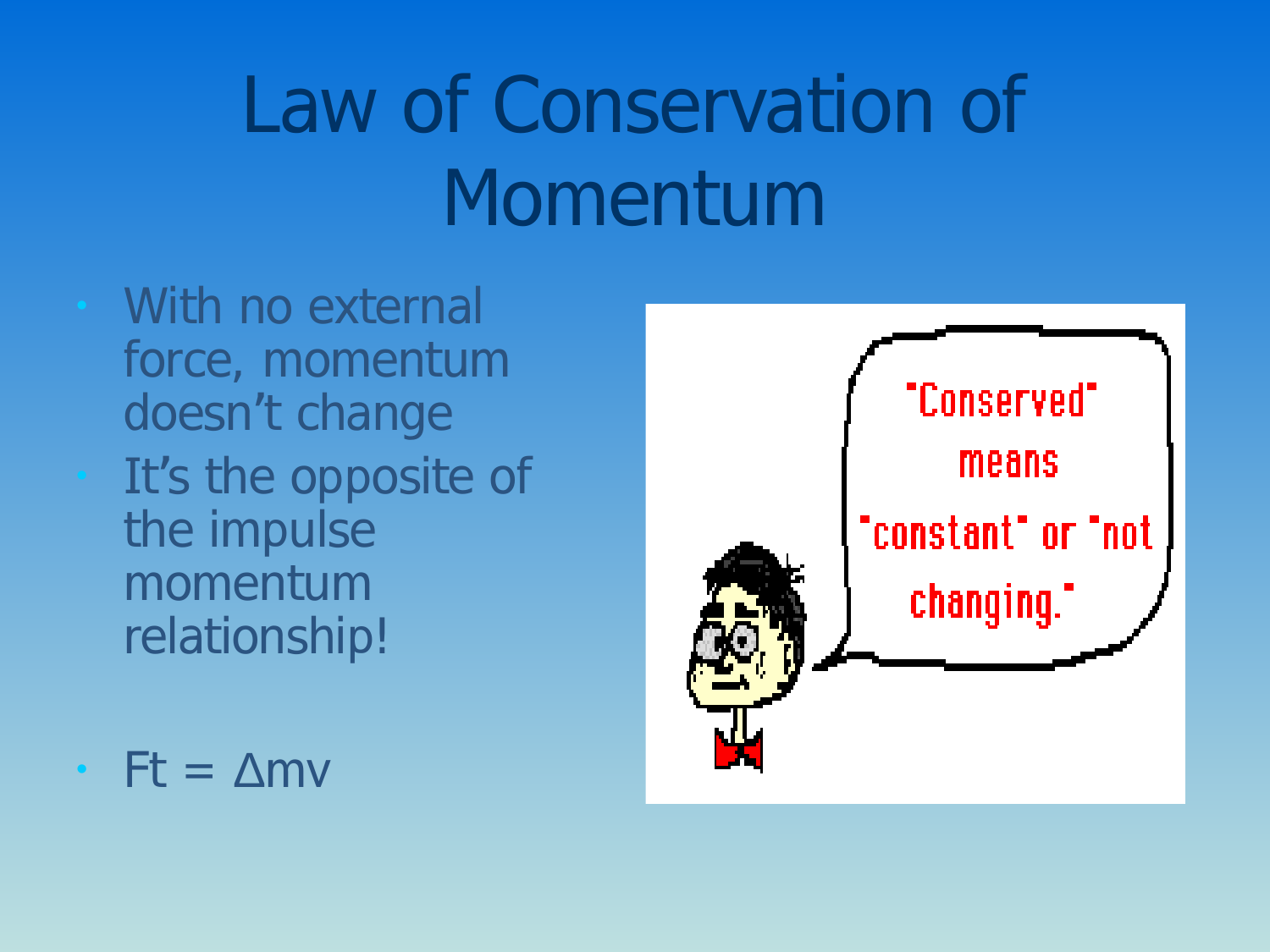

# Law of Conservation of Momentum
With no external force, momentum doesn’t change
It’s the opposite of the impulse momentum relationship!

Ft = Δmv